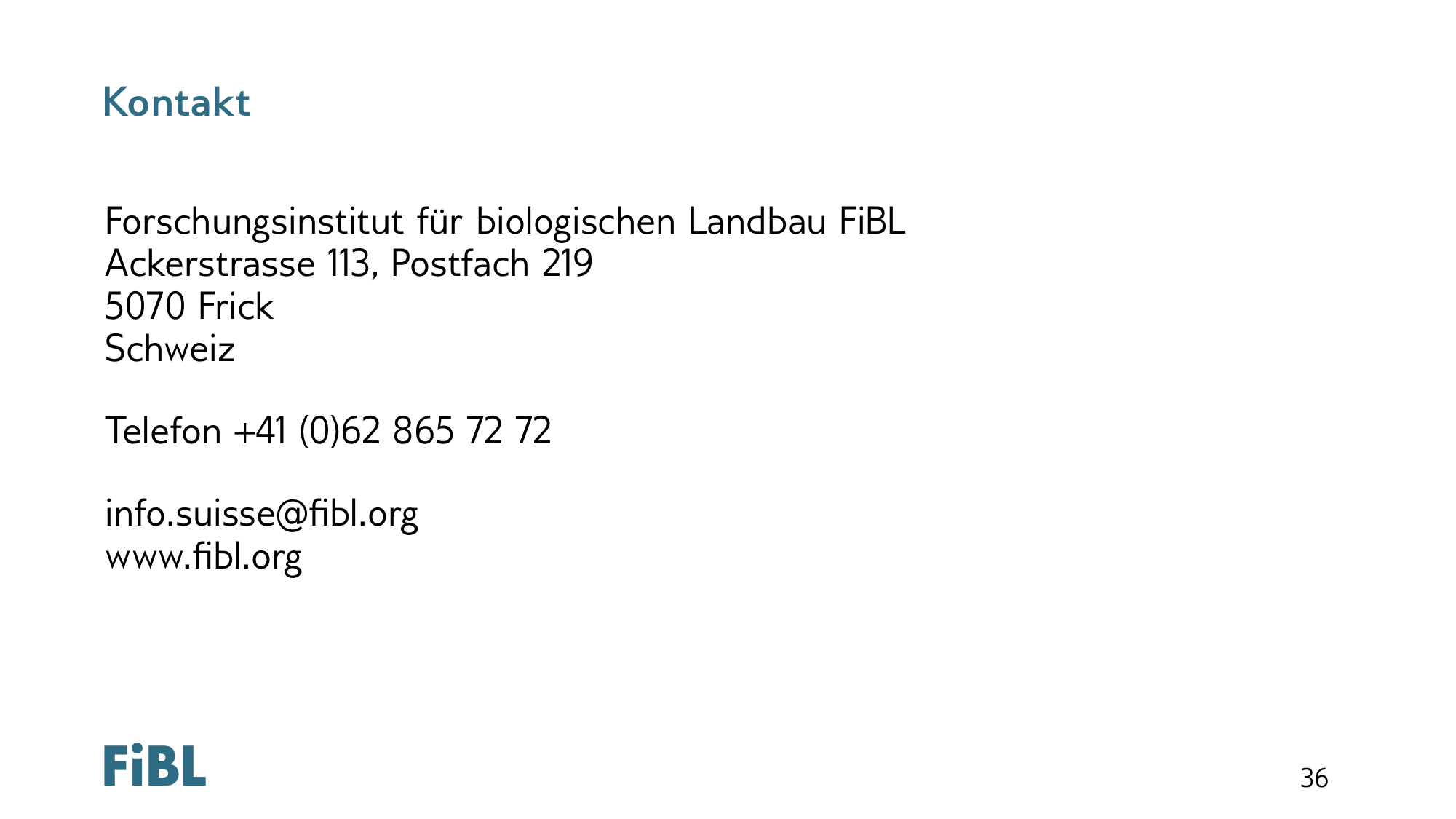

# Kontakt
Forschungsinstitut für biologischen Landbau FiBL
Ackerstrasse 113, Postfach 219
5070 Frick
Schweiz

Telefon +41 (0)62 865 72 72

info.suisse@fibl.org
www.fibl.org